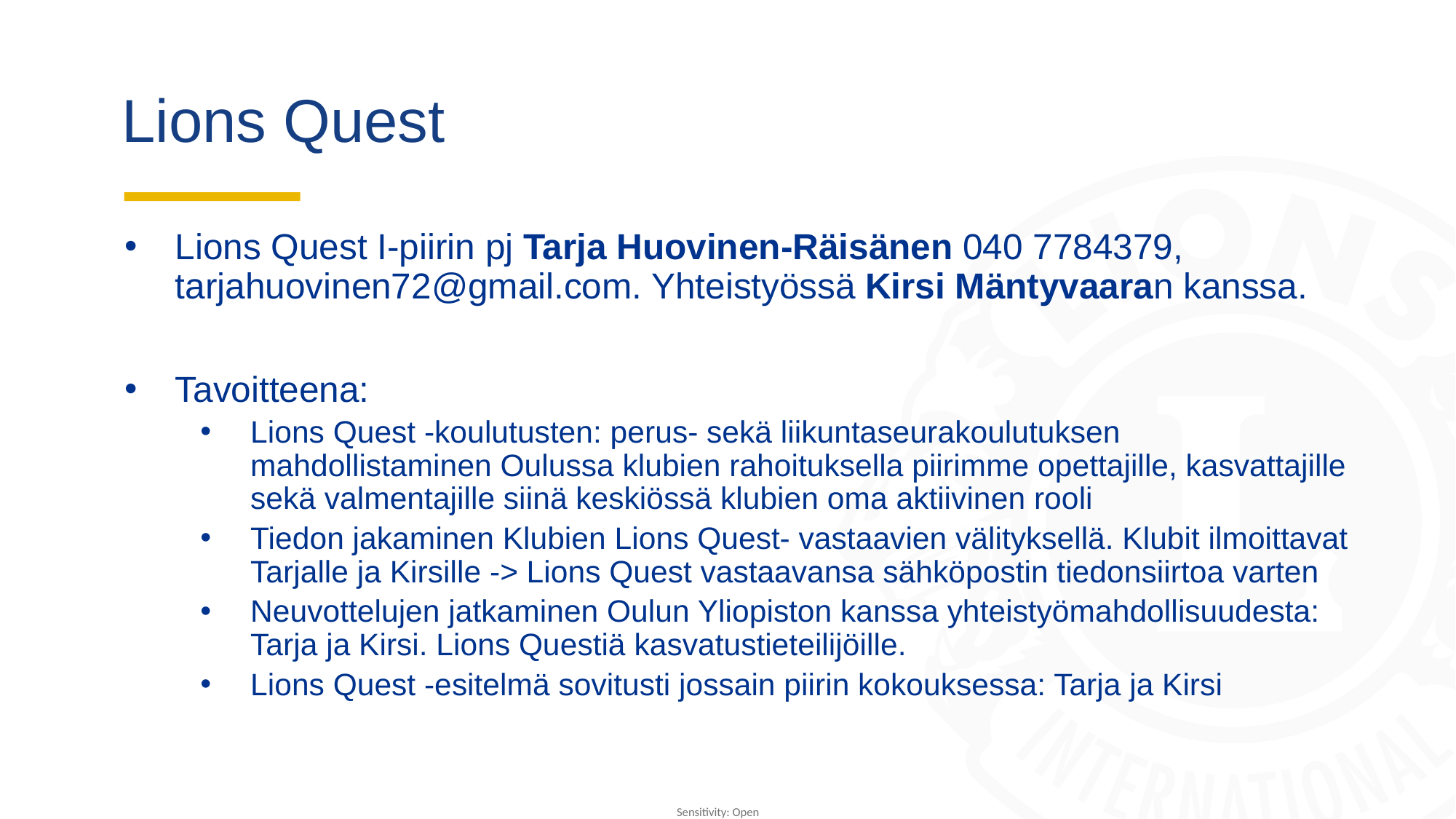

# Lions Quest
Lions Quest I-piirin pj Tarja Huovinen-Räisänen 040 7784379, tarjahuovinen72@gmail.com. Yhteistyössä Kirsi Mäntyvaaran kanssa.

Tavoitteena:
Lions Quest -koulutusten: perus- sekä liikuntaseurakoulutuksen mahdollistaminen Oulussa klubien rahoituksella piirimme opettajille, kasvattajille sekä valmentajille siinä keskiössä klubien oma aktiivinen rooli
Tiedon jakaminen Klubien Lions Quest- vastaavien välityksellä. Klubit ilmoittavat Tarjalle ja Kirsille -> Lions Quest vastaavansa sähköpostin tiedonsiirtoa varten
Neuvottelujen jatkaminen Oulun Yliopiston kanssa yhteistyömahdollisuudesta: Tarja ja Kirsi. Lions Questiä kasvatustieteilijöille.
Lions Quest -esitelmä sovitusti jossain piirin kokouksessa: Tarja ja Kirsi